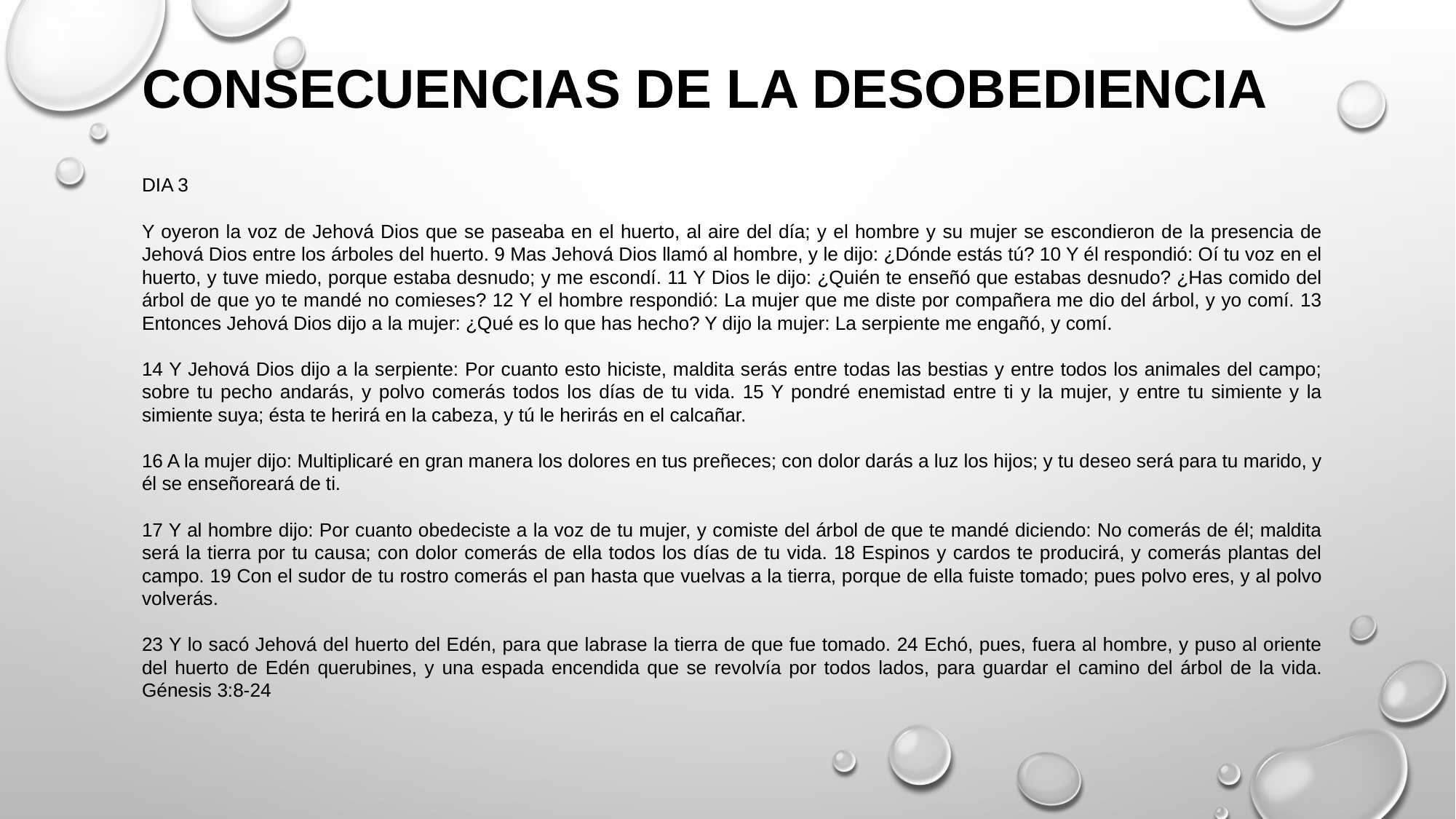

# CONSECUENCIAS DE LA DESOBEDIENCIA
DIA 3

Y oyeron la voz de Jehová Dios que se paseaba en el huerto, al aire del día; y el hombre y su mujer se escondieron de la presencia de Jehová Dios entre los árboles del huerto. 9 Mas Jehová Dios llamó al hombre, y le dijo: ¿Dónde estás tú? 10 Y él respondió: Oí tu voz en el huerto, y tuve miedo, porque estaba desnudo; y me escondí. 11 Y Dios le dijo: ¿Quién te enseñó que estabas desnudo? ¿Has comido del árbol de que yo te mandé no comieses? 12 Y el hombre respondió: La mujer que me diste por compañera me dio del árbol, y yo comí. 13 Entonces Jehová Dios dijo a la mujer: ¿Qué es lo que has hecho? Y dijo la mujer: La serpiente me engañó, y comí.

14 Y Jehová Dios dijo a la serpiente: Por cuanto esto hiciste, maldita serás entre todas las bestias y entre todos los animales del campo; sobre tu pecho andarás, y polvo comerás todos los días de tu vida. 15 Y pondré enemistad entre ti y la mujer, y entre tu simiente y la simiente suya; ésta te herirá en la cabeza, y tú le herirás en el calcañar.

16 A la mujer dijo: Multiplicaré en gran manera los dolores en tus preñeces; con dolor darás a luz los hijos; y tu deseo será para tu marido, y él se enseñoreará de ti.

17 Y al hombre dijo: Por cuanto obedeciste a la voz de tu mujer, y comiste del árbol de que te mandé diciendo: No comerás de él; maldita será la tierra por tu causa; con dolor comerás de ella todos los días de tu vida. 18 Espinos y cardos te producirá, y comerás plantas del campo. 19 Con el sudor de tu rostro comerás el pan hasta que vuelvas a la tierra, porque de ella fuiste tomado; pues polvo eres, y al polvo volverás.

23 Y lo sacó Jehová del huerto del Edén, para que labrase la tierra de que fue tomado. 24 Echó, pues, fuera al hombre, y puso al oriente del huerto de Edén querubines, y una espada encendida que se revolvía por todos lados, para guardar el camino del árbol de la vida. Génesis 3:8-24